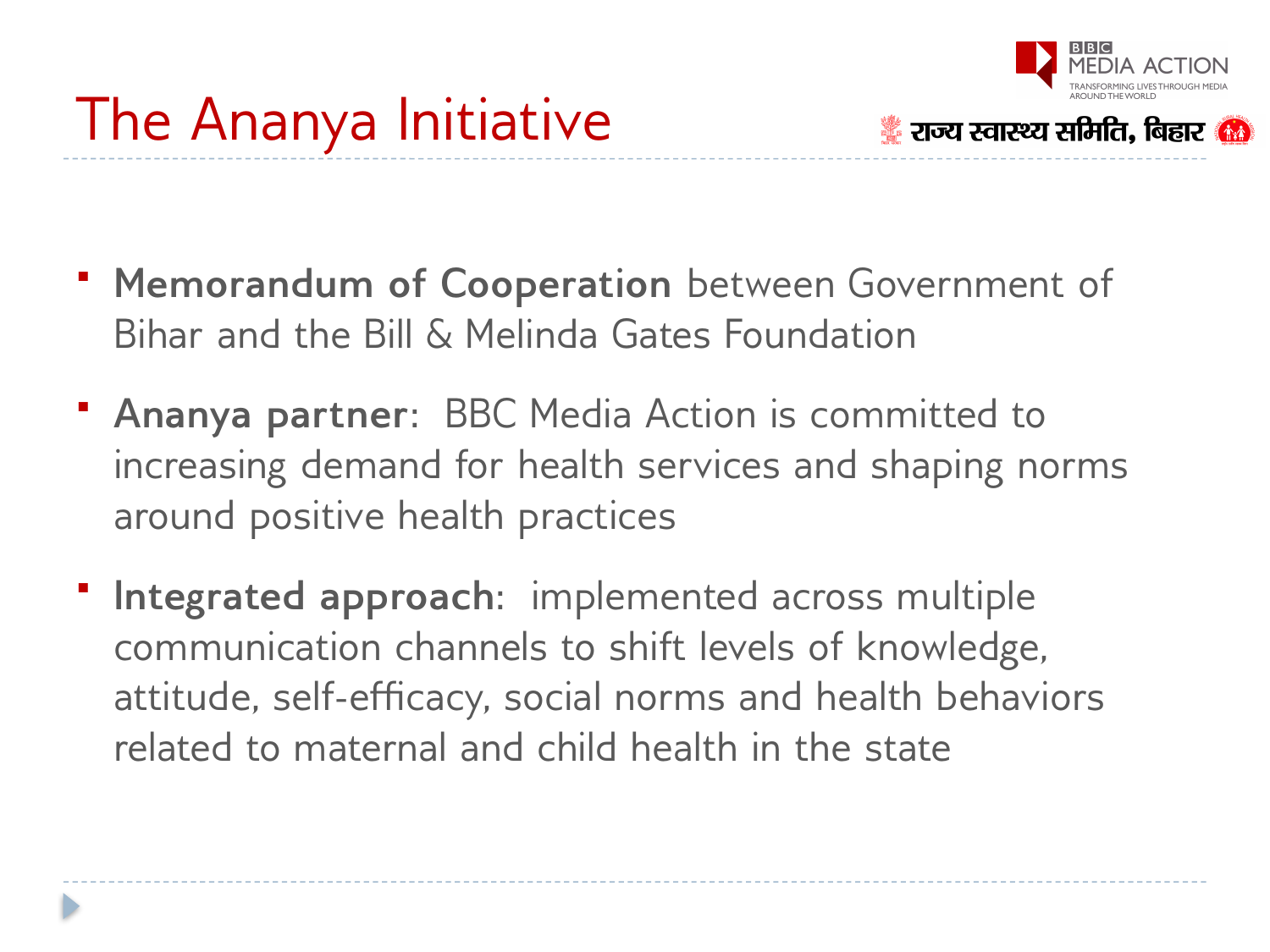

# The Ananya Initiative

Memorandum of Cooperation between Government of Bihar and the Bill & Melinda Gates Foundation
Ananya partner:  BBC Media Action is committed to increasing demand for health services and shaping norms around positive health practices
Integrated approach:  implemented across multiple communication channels to shift levels of knowledge, attitude, self-efficacy, social norms and health behaviors related to maternal and child health in the state